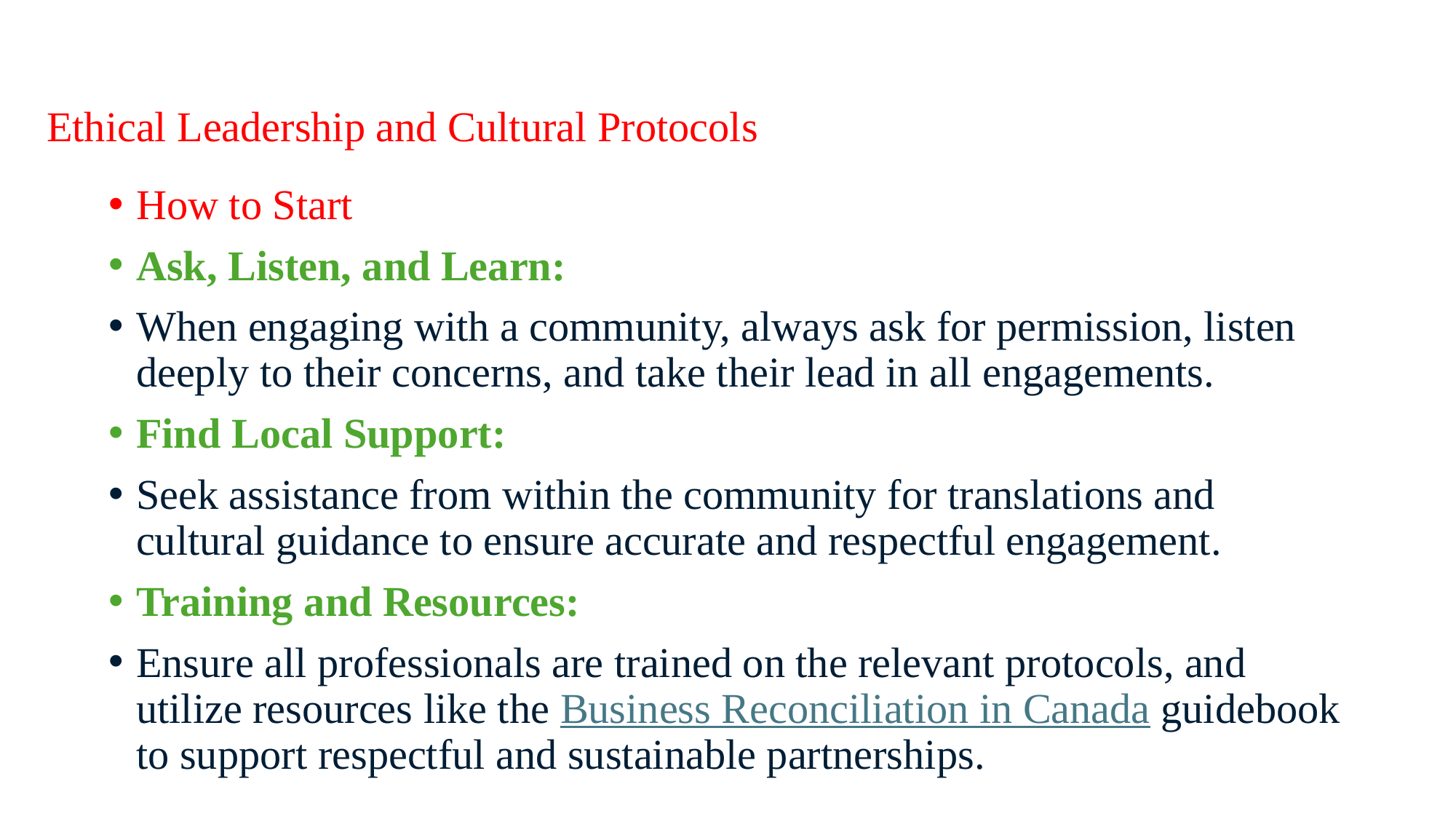

# Ethical Leadership and Cultural Protocols
How to Start
Ask, Listen, and Learn:
When engaging with a community, always ask for permission, listen deeply to their concerns, and take their lead in all engagements.
Find Local Support:
Seek assistance from within the community for translations and cultural guidance to ensure accurate and respectful engagement.
Training and Resources:
Ensure all professionals are trained on the relevant protocols, and utilize resources like the Business Reconciliation in Canada guidebook to support respectful and sustainable partnerships.